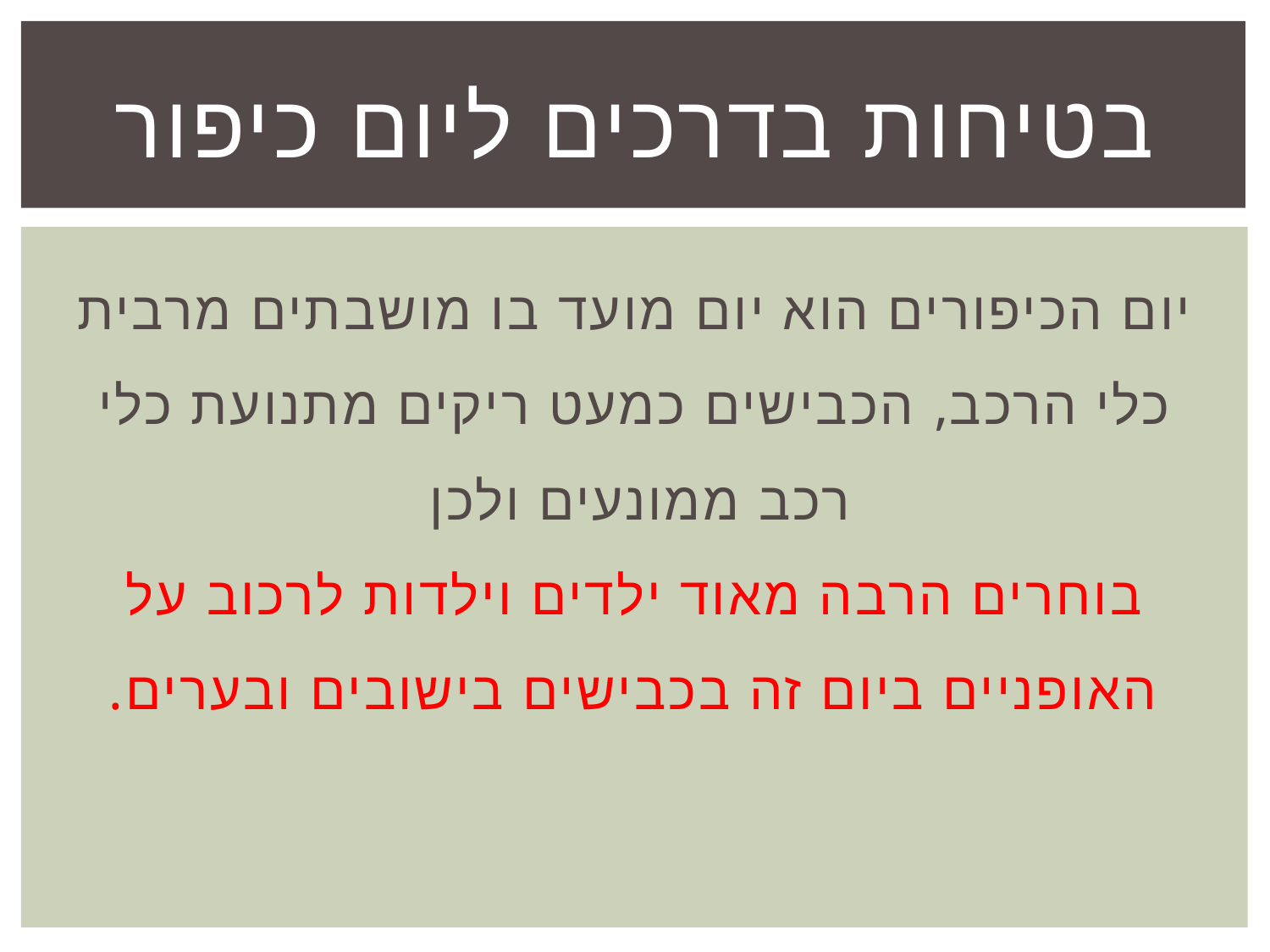

# בטיחות בדרכים ליום כיפור
יום הכיפורים הוא יום מועד בו מושבתים מרבית כלי הרכב, הכבישים כמעט ריקים מתנועת כלי רכב ממונעים ולכן
בוחרים הרבה מאוד ילדים וילדות לרכוב על האופניים ביום זה בכבישים בישובים ובערים.